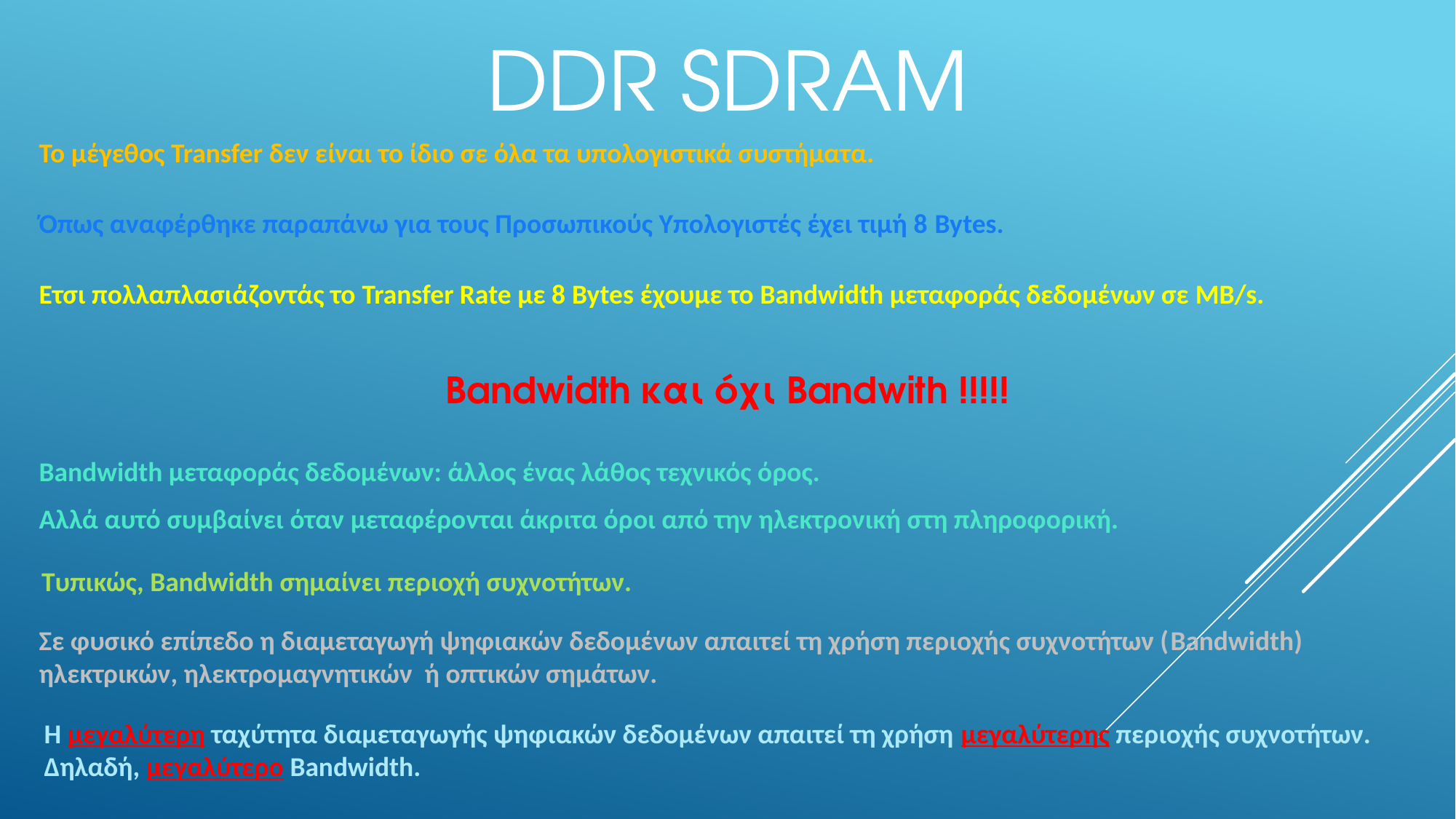

# DDR SDRAM
Το μέγεθος Transfer δεν είναι το ίδιο σε όλα τα υπολογιστικά συστήματα.
Όπως αναφέρθηκε παραπάνω για τους Προσωπικούς Υπολογιστές έχει τιμή 8 Bytes.
Ετσι πολλαπλασιάζοντάς το Transfer Rate με 8 Bytes έχουμε το Bandwidth μεταφοράς δεδομένων σε MB/s.
Bandwidth και όχι Bandwith !!!!!
Bandwidth μεταφοράς δεδομένων: άλλος ένας λάθος τεχνικός όρος.
Αλλά αυτό συμβαίνει όταν μεταφέρονται άκριτα όροι από την ηλεκτρονική στη πληροφορική.
Τυπικώς, Bandwidth σημαίνει περιοχή συχνοτήτων.
Σε φυσικό επίπεδο η διαμεταγωγή ψηφιακών δεδομένων απαιτεί τη χρήση περιοχής συχνοτήτων (Bandwidth) ηλεκτρικών, ηλεκτρομαγνητικών  ή οπτικών σημάτων.
Η μεγαλύτερη ταχύτητα διαμεταγωγής ψηφιακών δεδομένων απαιτεί τη χρήση μεγαλύτερης περιοχής συχνοτήτων.
Δηλαδή, μεγαλύτερο Bandwidth.